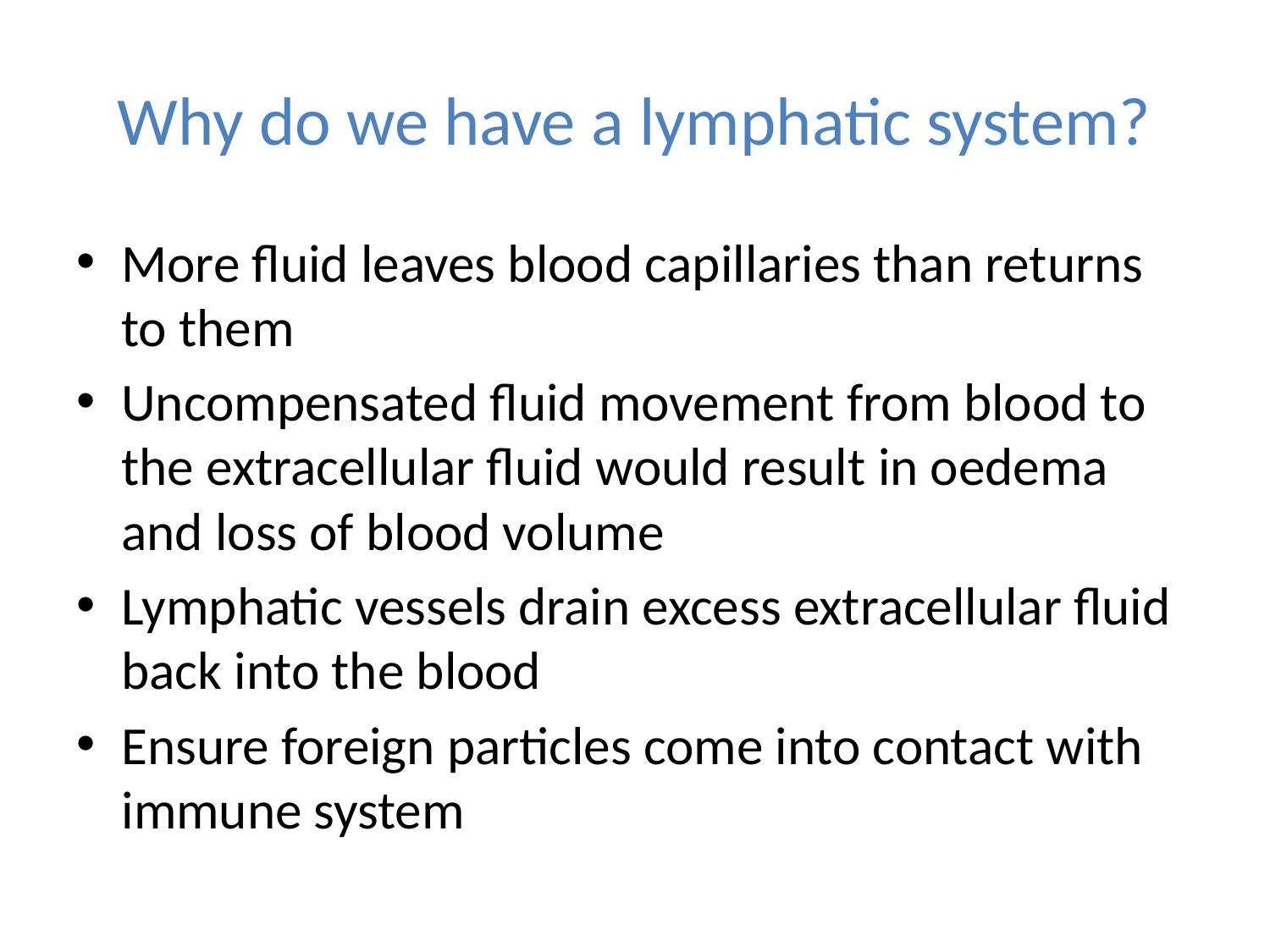

# Why do we have a lymphatic system?
More fluid leaves blood capillaries than returns to them
Uncompensated fluid movement from blood to the extracellular fluid would result in oedema and loss of blood volume
Lymphatic vessels drain excess extracellular fluid back into the blood
Ensure foreign particles come into contact with immune system